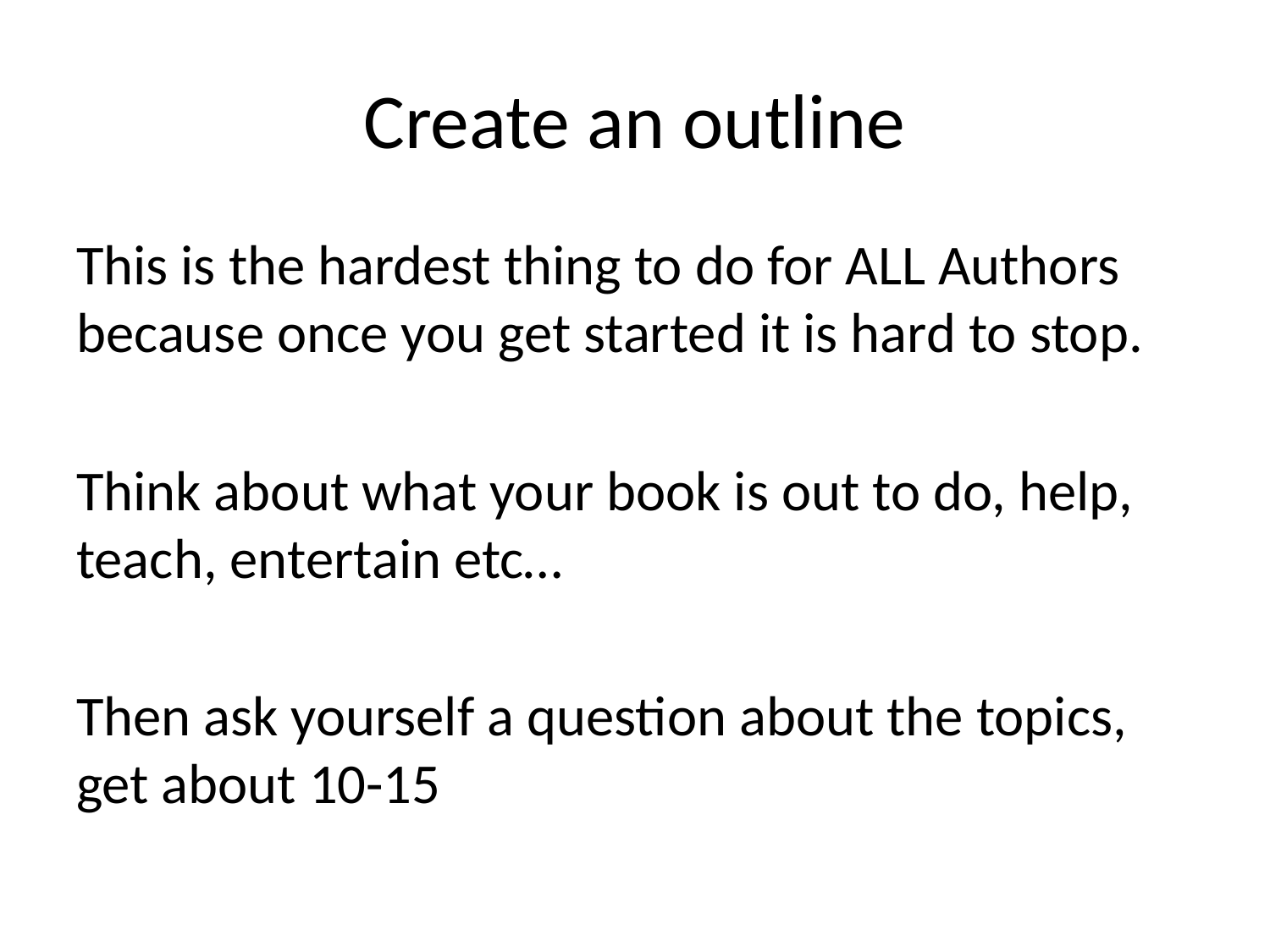

# Create an outline
This is the hardest thing to do for ALL Authors because once you get started it is hard to stop.

Think about what your book is out to do, help, teach, entertain etc…

Then ask yourself a question about the topics, get about 10-15